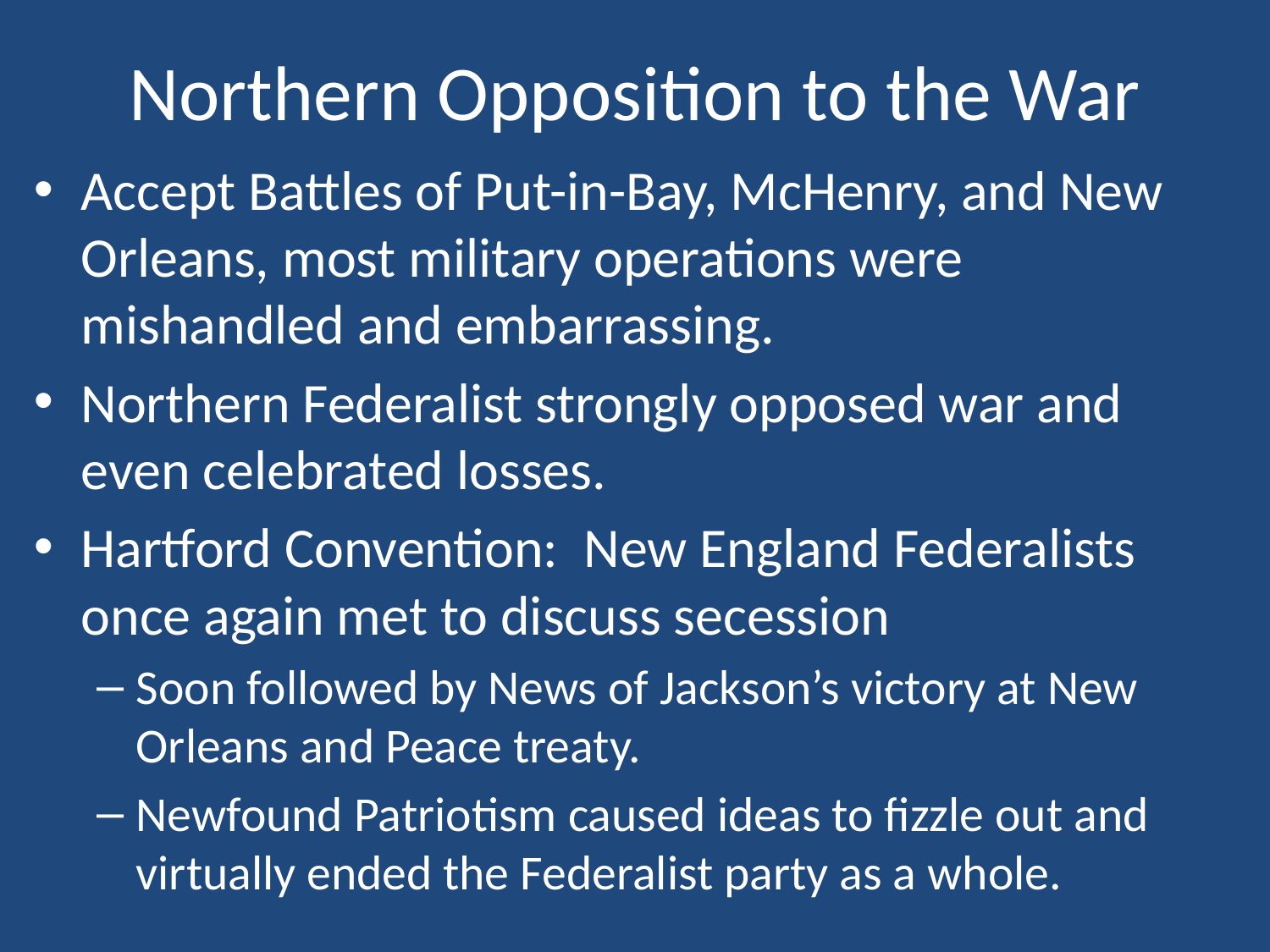

# Northern Opposition to the War
Accept Battles of Put-in-Bay, McHenry, and New Orleans, most military operations were mishandled and embarrassing.
Northern Federalist strongly opposed war and even celebrated losses.
Hartford Convention:  New England Federalists once again met to discuss secession
Soon followed by News of Jackson’s victory at New Orleans and Peace treaty.
Newfound Patriotism caused ideas to fizzle out and virtually ended the Federalist party as a whole.